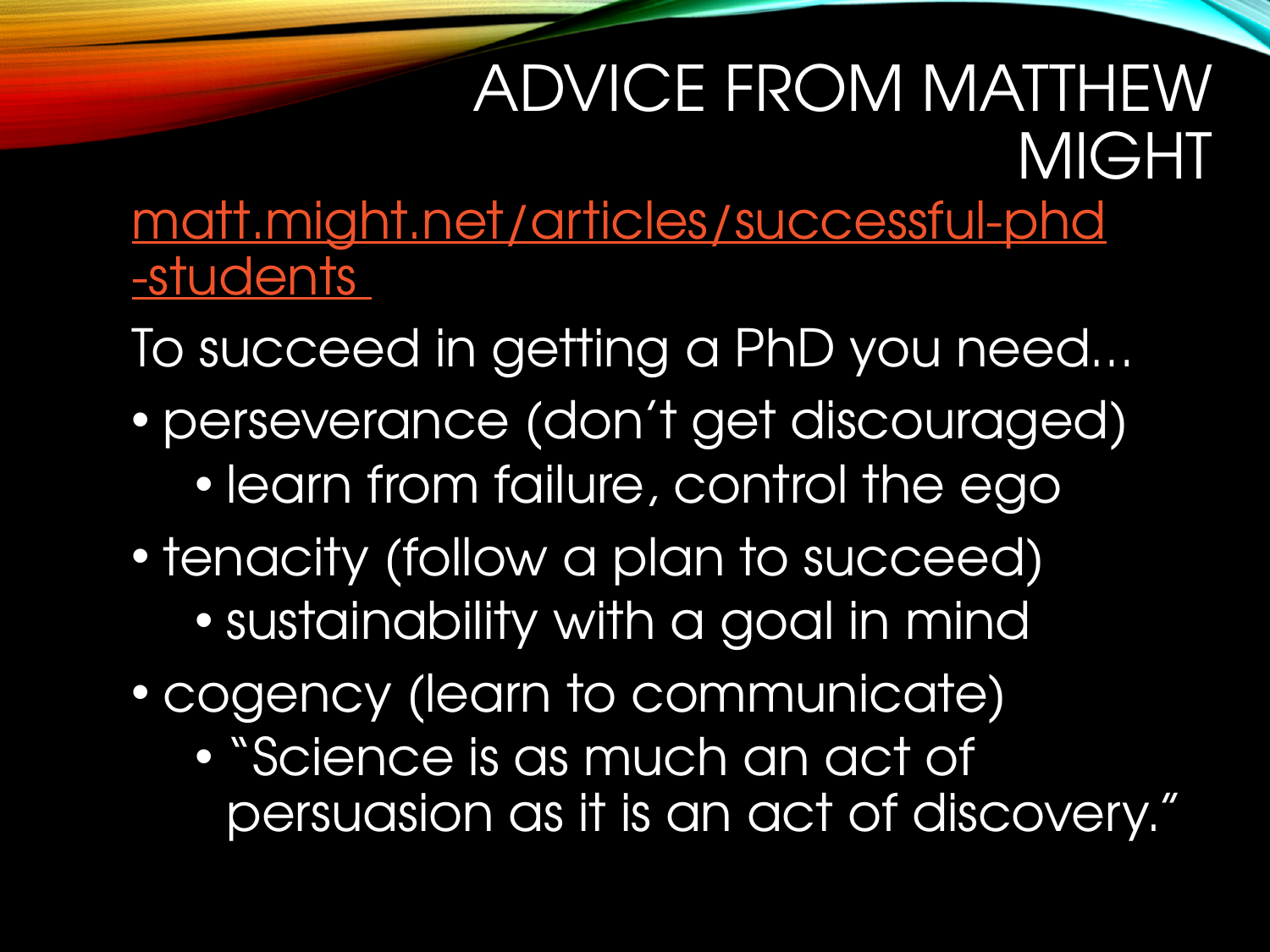

# Advice from Matthew Might
matt.might.net/articles/successful-phd-students
To succeed in getting a PhD you need…
perseverance (don’t get discouraged)
learn from failure, control the ego
tenacity (follow a plan to succeed)
sustainability with a goal in mind
cogency (learn to communicate)
“Science is as much an act of persuasion as it is an act of discovery.”